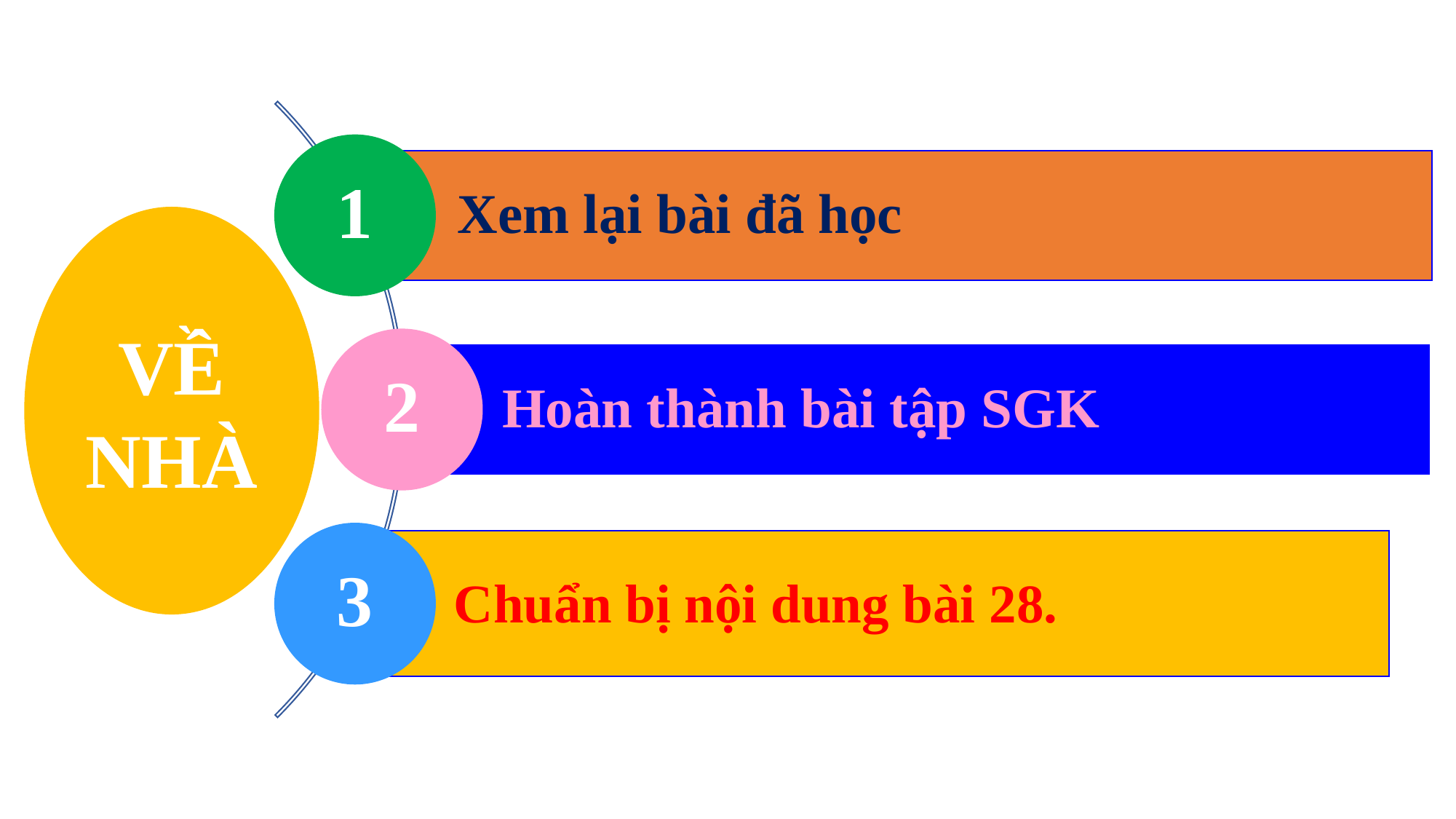

1
Xem lại bài đã học
VỀ NHÀ
2
Hoàn thành bài tập SGK
3

Chuẩn bị nội dung bài 28.